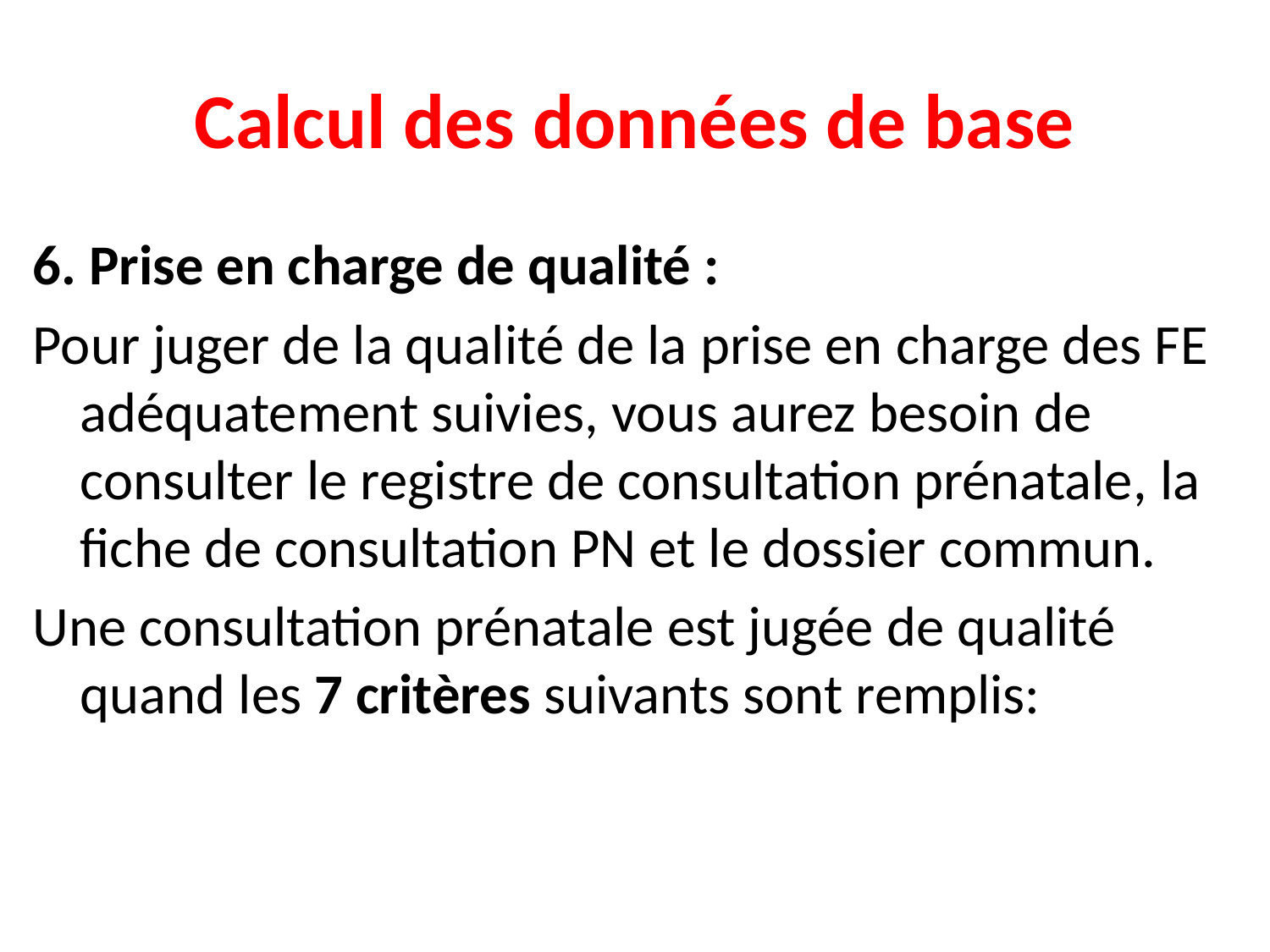

# Calcul des données de base
6. Prise en charge de qualité :
Pour juger de la qualité de la prise en charge des FE adéquatement suivies, vous aurez besoin de consulter le registre de consultation prénatale, la fiche de consultation PN et le dossier commun.
Une consultation prénatale est jugée de qualité quand les 7 critères suivants sont remplis: